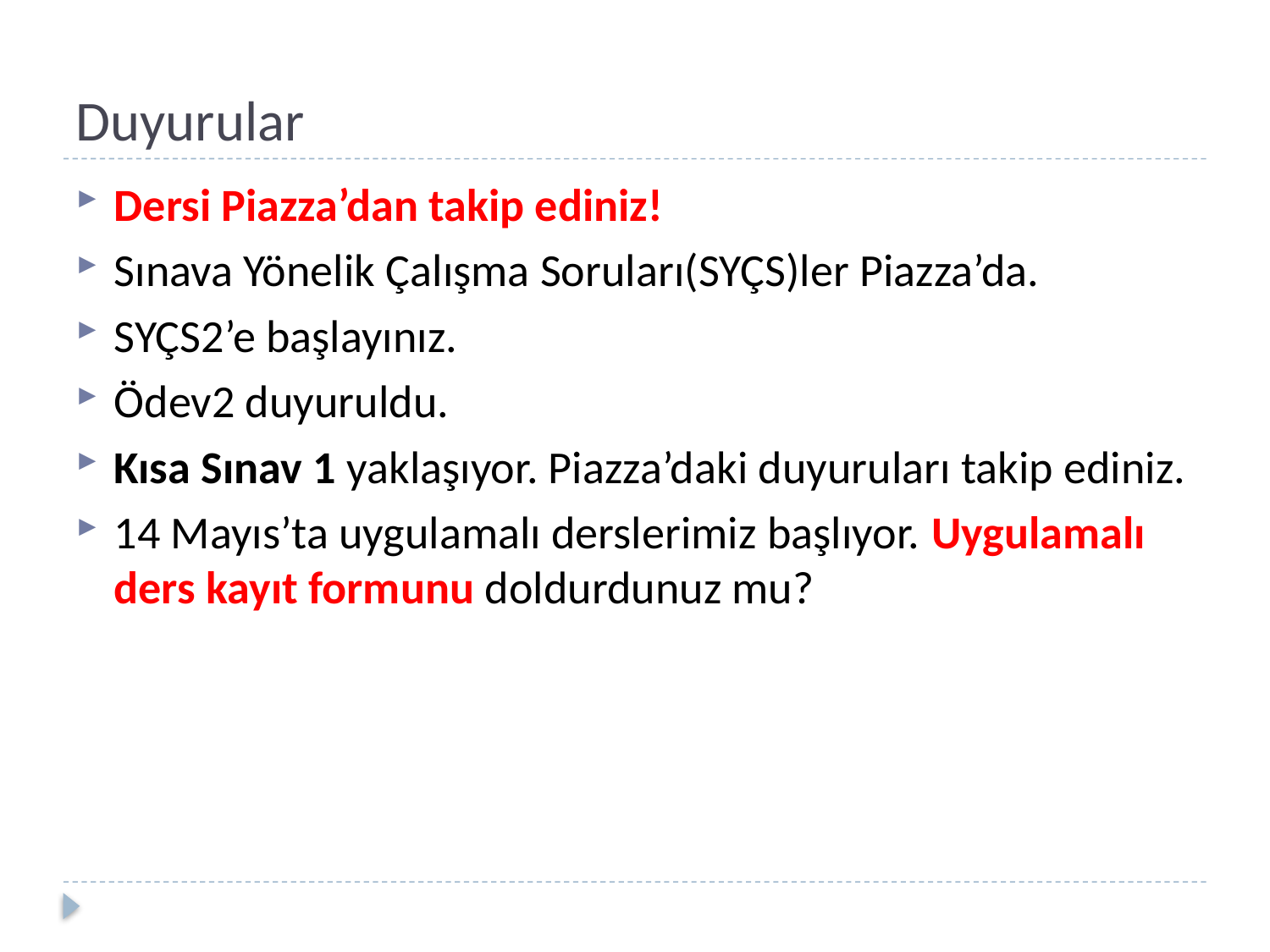

# Duyurular
Dersi Piazza’dan takip ediniz!
Sınava Yönelik Çalışma Soruları(SYÇS)ler Piazza’da.
SYÇS2’e başlayınız.
Ödev2 duyuruldu.
Kısa Sınav 1 yaklaşıyor. Piazza’daki duyuruları takip ediniz.
14 Mayıs’ta uygulamalı derslerimiz başlıyor. Uygulamalı ders kayıt formunu doldurdunuz mu?